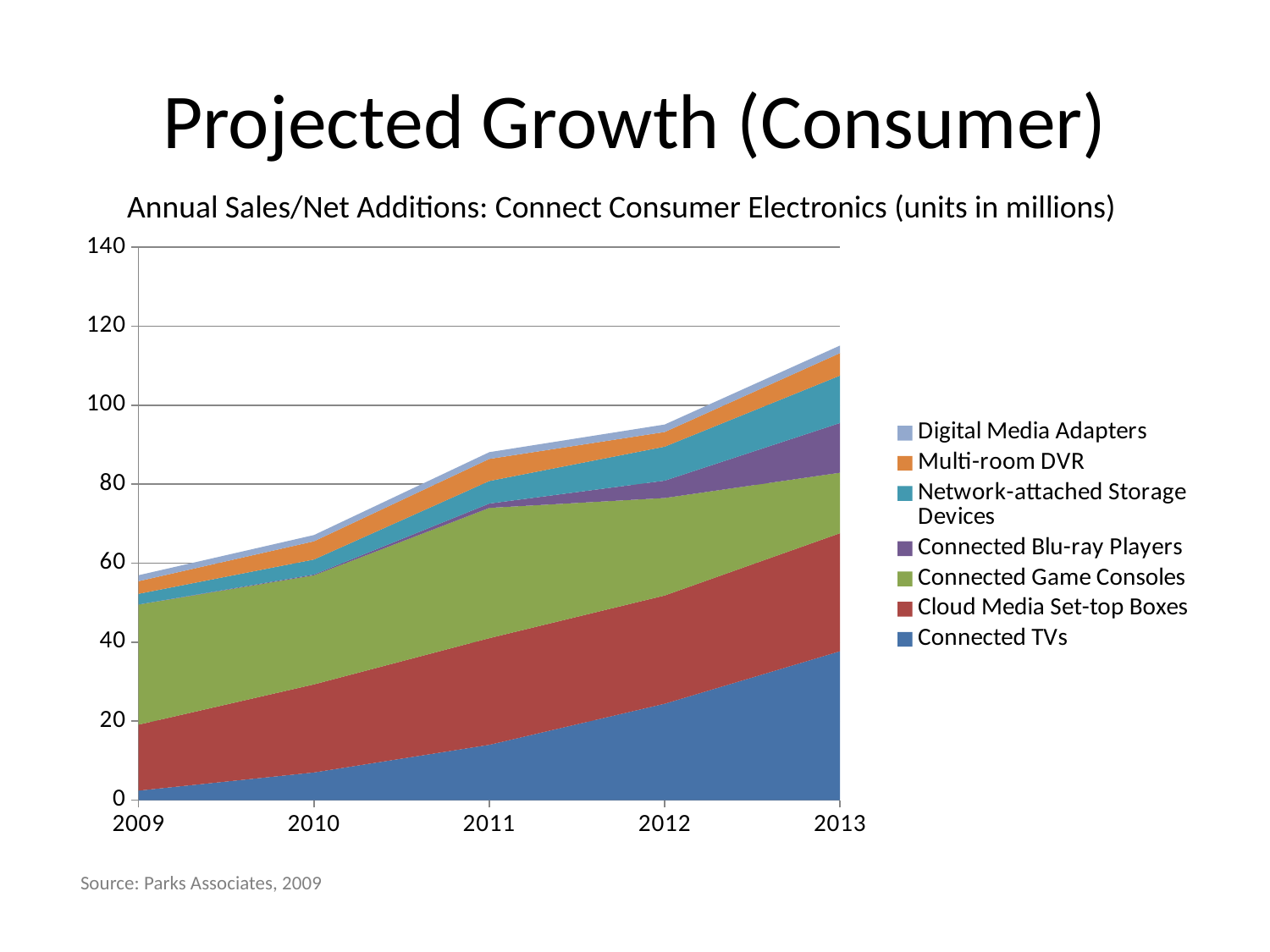

# Projected Growth (Consumer)
Annual Sales/Net Additions: Connect Consumer Electronics (units in millions)

### Chart

| Category | Connected TVs | Cloud Media Set-top Boxes | Connected Game Consoles | Connected Blu-ray Players | Network-attached Storage Devices | Multi-room DVR | Digital Media Adapters |
|---|---|---|---|---|---|---|---|
| 2009 | 2.4 | 16.7 | 30.4 | 0.027 | 2.7 | 3.2 | 1.5 |
| 2010 | 7.0 | 22.3 | 27.6 | 0.217 | 3.8 | 4.6 | 1.6 |
| 2011 | 14.0 | 27.0 | 33.0 | 1.1 | 5.7 | 5.6 | 1.7 |
| 2012 | 24.4 | 27.4 | 24.7 | 4.4 | 8.6 | 3.7 | 1.9 |
| 2013 | 37.7 | 29.9 | 15.3 | 12.6 | 12.0 | 5.7 | 1.9 |
Source: Parks Associates, 2009